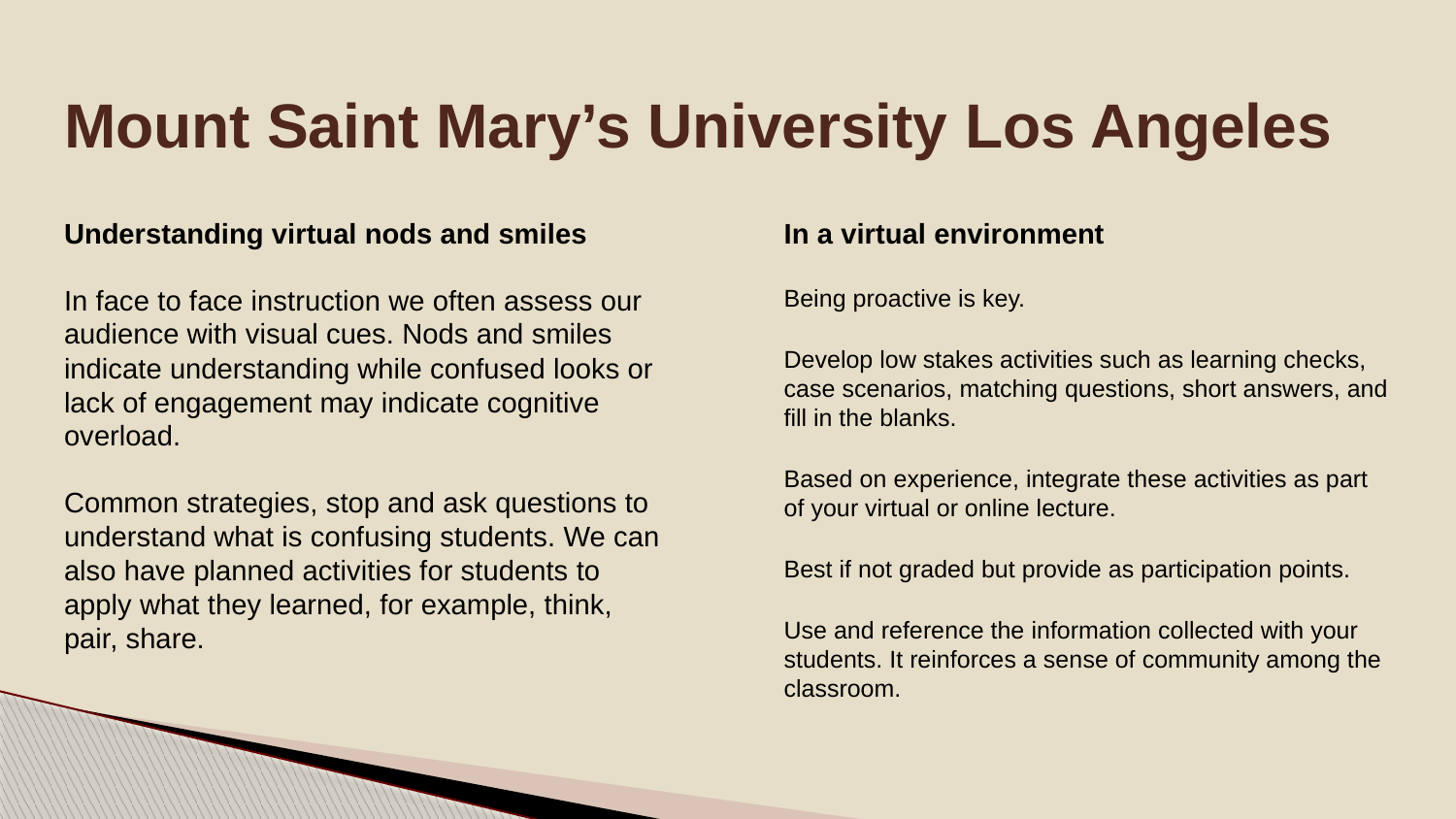

# Mount Saint Mary’s University Los Angeles
Understanding virtual nods and smiles
In face to face instruction we often assess our audience with visual cues. Nods and smiles indicate understanding while confused looks or lack of engagement may indicate cognitive overload.
Common strategies, stop and ask questions to understand what is confusing students. We can also have planned activities for students to apply what they learned, for example, think, pair, share.
In a virtual environment
Being proactive is key.
Develop low stakes activities such as learning checks, case scenarios, matching questions, short answers, and fill in the blanks.
Based on experience, integrate these activities as part of your virtual or online lecture.
Best if not graded but provide as participation points.
Use and reference the information collected with your students. It reinforces a sense of community among the classroom.